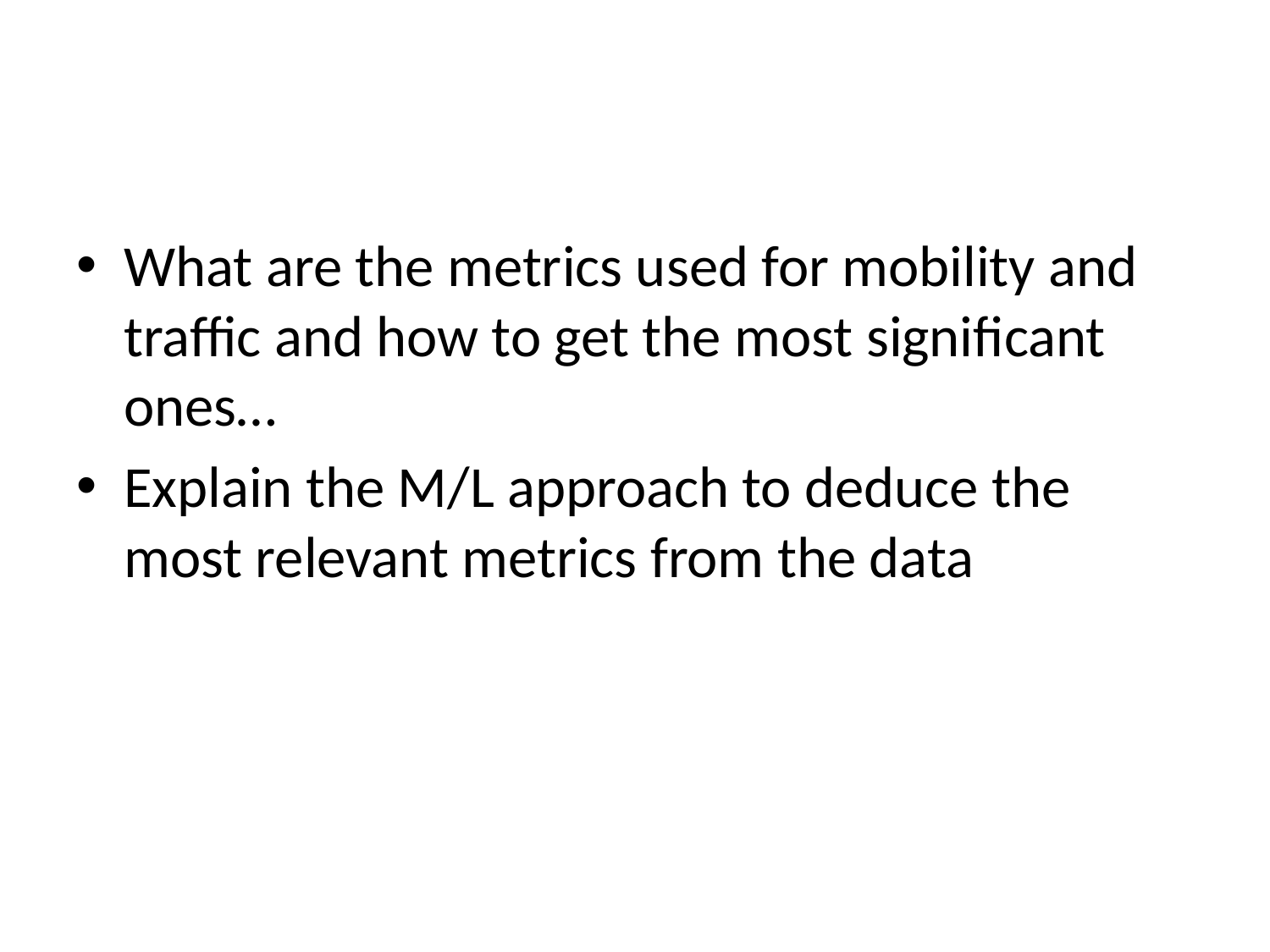

#
What are the metrics used for mobility and traffic and how to get the most significant ones…
Explain the M/L approach to deduce the most relevant metrics from the data